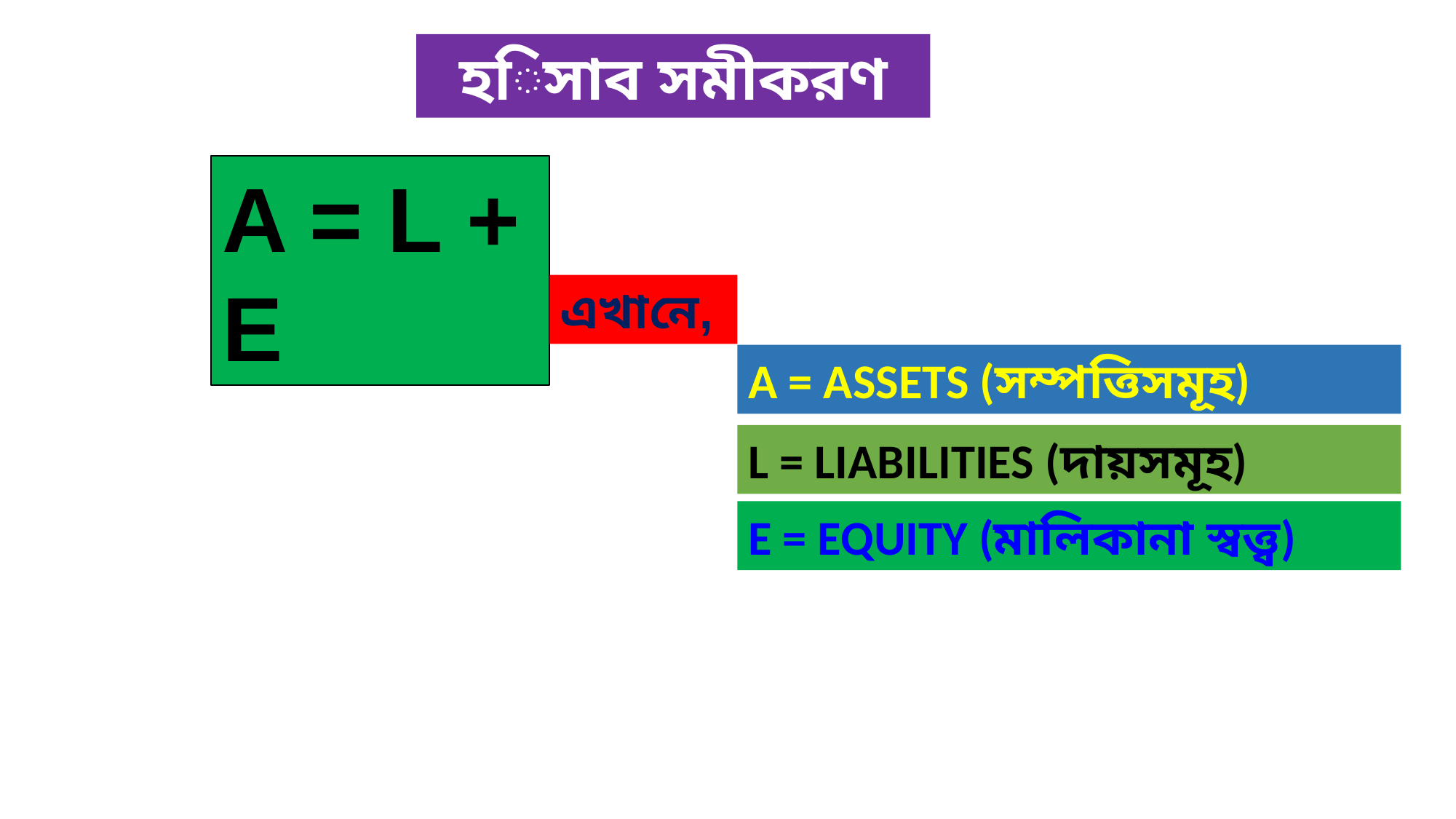

হিসাব সমীকরণ
A = L + E
এখানে,
A = ASSETS (সম্পত্তিসমূহ)
L = LIABILITIES (দায়সমূহ)
E = EQUITY (মালিকানা স্বত্ত্ব)